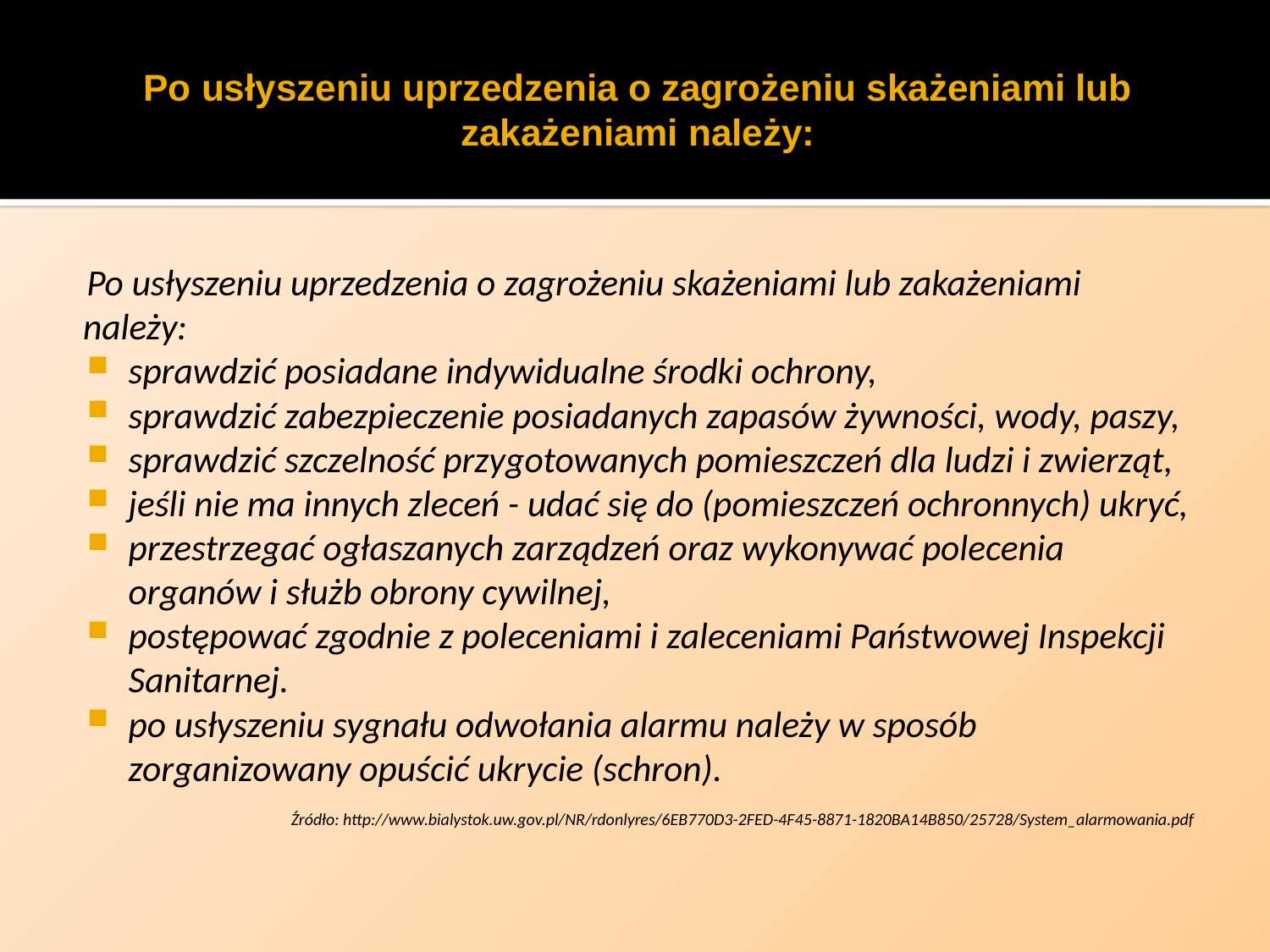

# Po usłyszeniu uprzedzenia o zagrożeniu skażeniami lub zakażeniami należy:
Po usłyszeniu uprzedzenia o zagrożeniu skażeniami lub zakażeniami należy:
sprawdzić posiadane indywidualne środki ochrony,
sprawdzić zabezpieczenie posiadanych zapasów żywności, wody, paszy,
sprawdzić szczelność przygotowanych pomieszczeń dla ludzi i zwierząt,
jeśli nie ma innych zleceń - udać się do (pomieszczeń ochronnych) ukryć,
przestrzegać ogłaszanych zarządzeń oraz wykonywać polecenia organów i służb obrony cywilnej,
postępować zgodnie z poleceniami i zaleceniami Państwowej Inspekcji Sanitarnej.
po usłyszeniu sygnału odwołania alarmu należy w sposób zorganizowany opuścić ukrycie (schron).
Źródło: http://www.bialystok.uw.gov.pl/NR/rdonlyres/6EB770D3-2FED-4F45-8871-1820BA14B850/25728/System_alarmowania.pdf